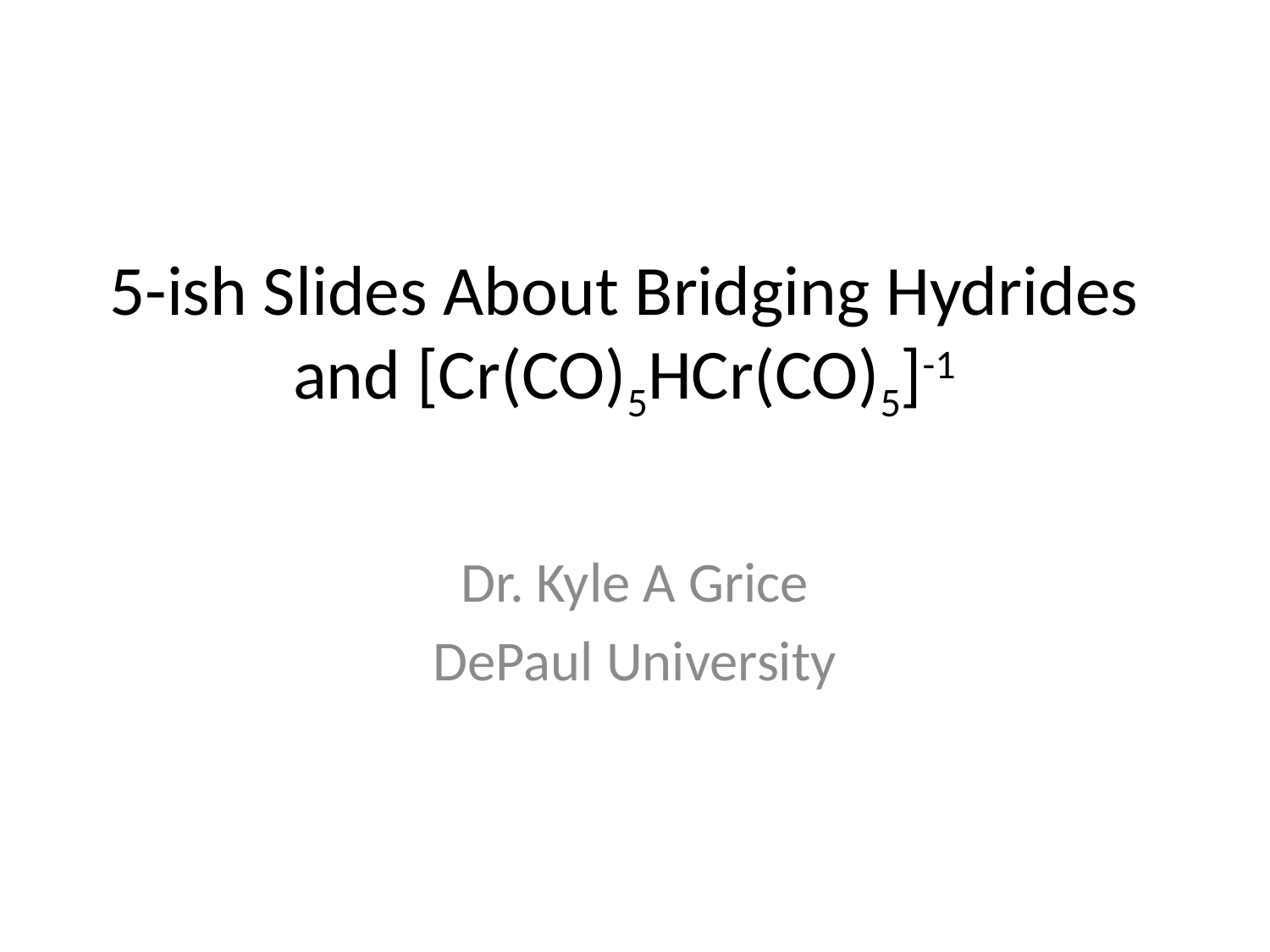

# 5-ish Slides About Bridging Hydrides and [Cr(CO)5HCr(CO)5]-1
Dr. Kyle A Grice
DePaul University